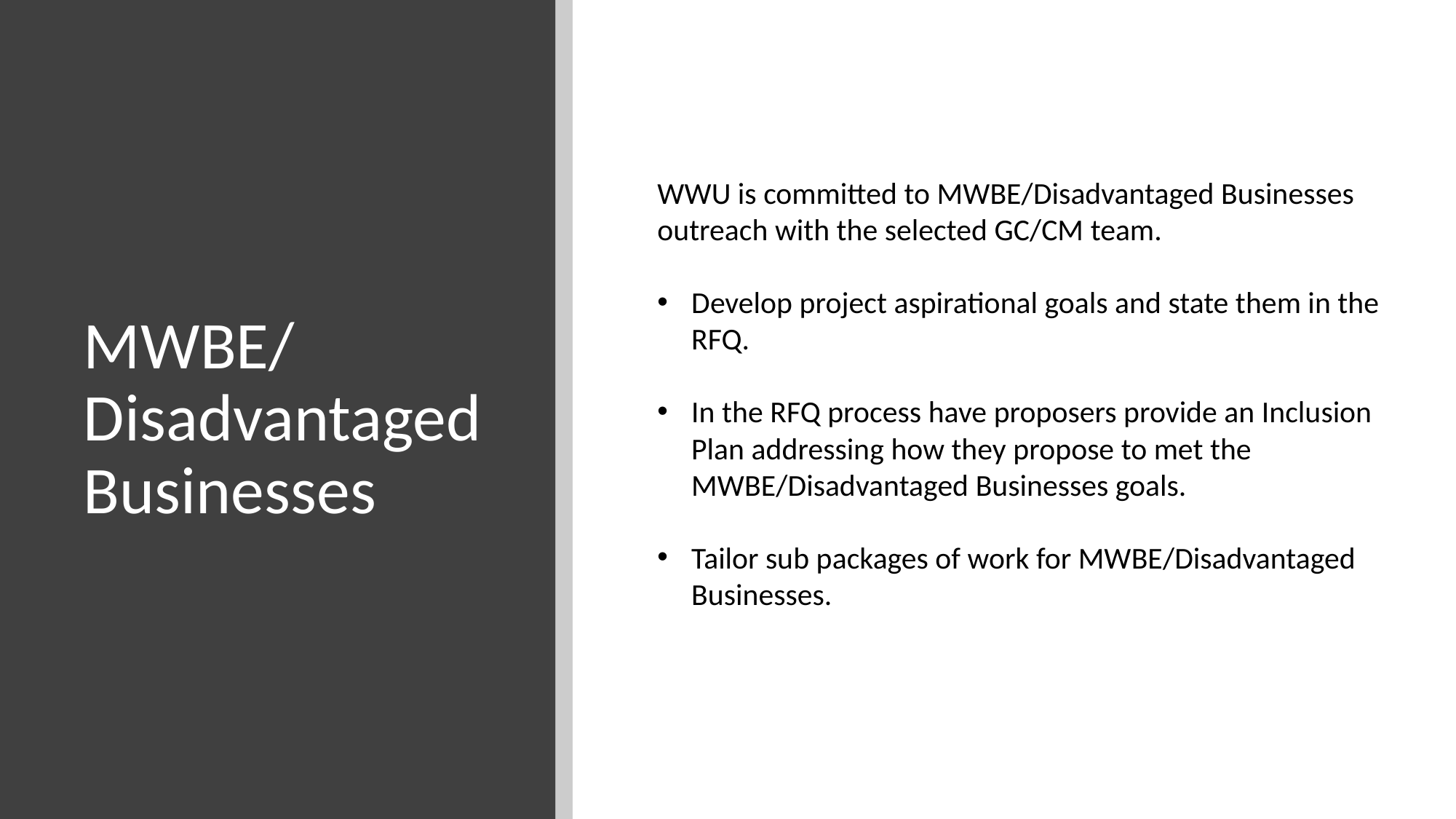

# MWBE/ Disadvantaged Businesses
WWU is committed to MWBE/Disadvantaged Businesses outreach with the selected GC/CM team.

Develop project aspirational goals and state them in the RFQ.

In the RFQ process have proposers provide an Inclusion Plan addressing how they propose to met the MWBE/Disadvantaged Businesses goals.

Tailor sub packages of work for MWBE/Disadvantaged Businesses.